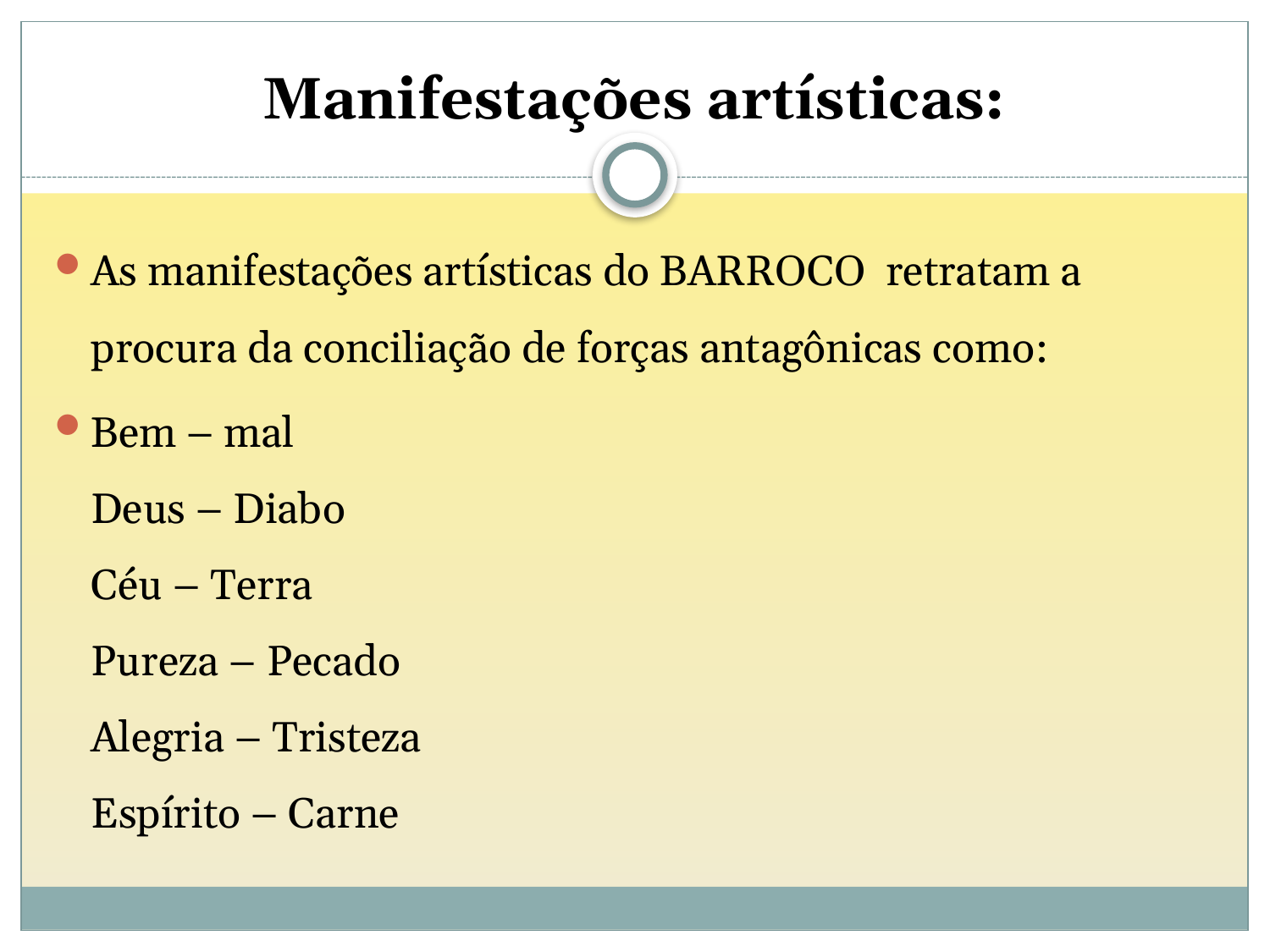

# Manifestações artísticas:
As manifestações artísticas do BARROCO  retratam a procura da conciliação de forças antagônicas como:
Bem – mal
Deus – Diabo
Céu – Terra
Pureza – Pecado
Alegria – Tristeza
Espírito – Carne